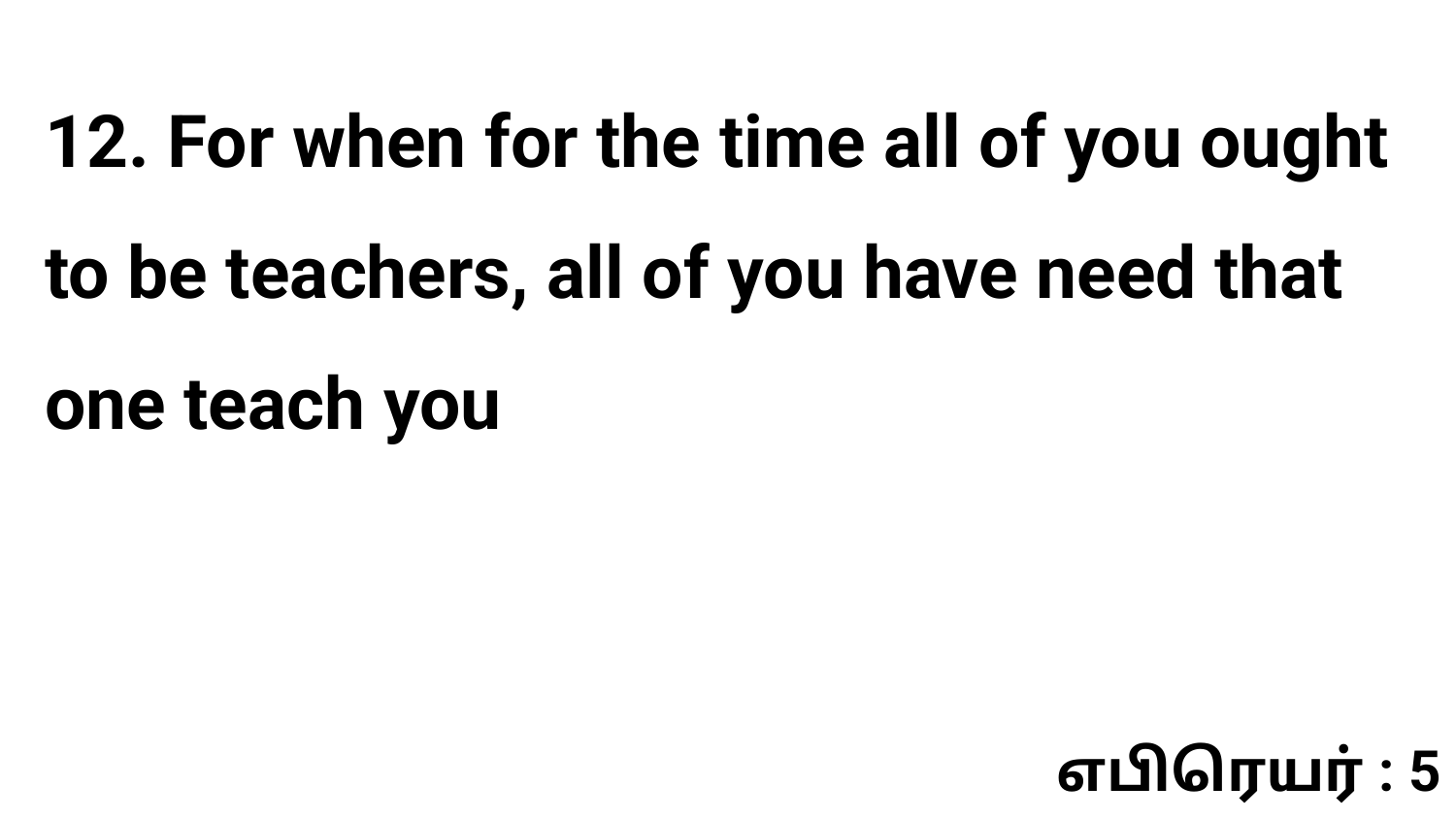

12. For when for the time all of you ought to be teachers, all of you have need that one teach you
எபிரெயர் : 5